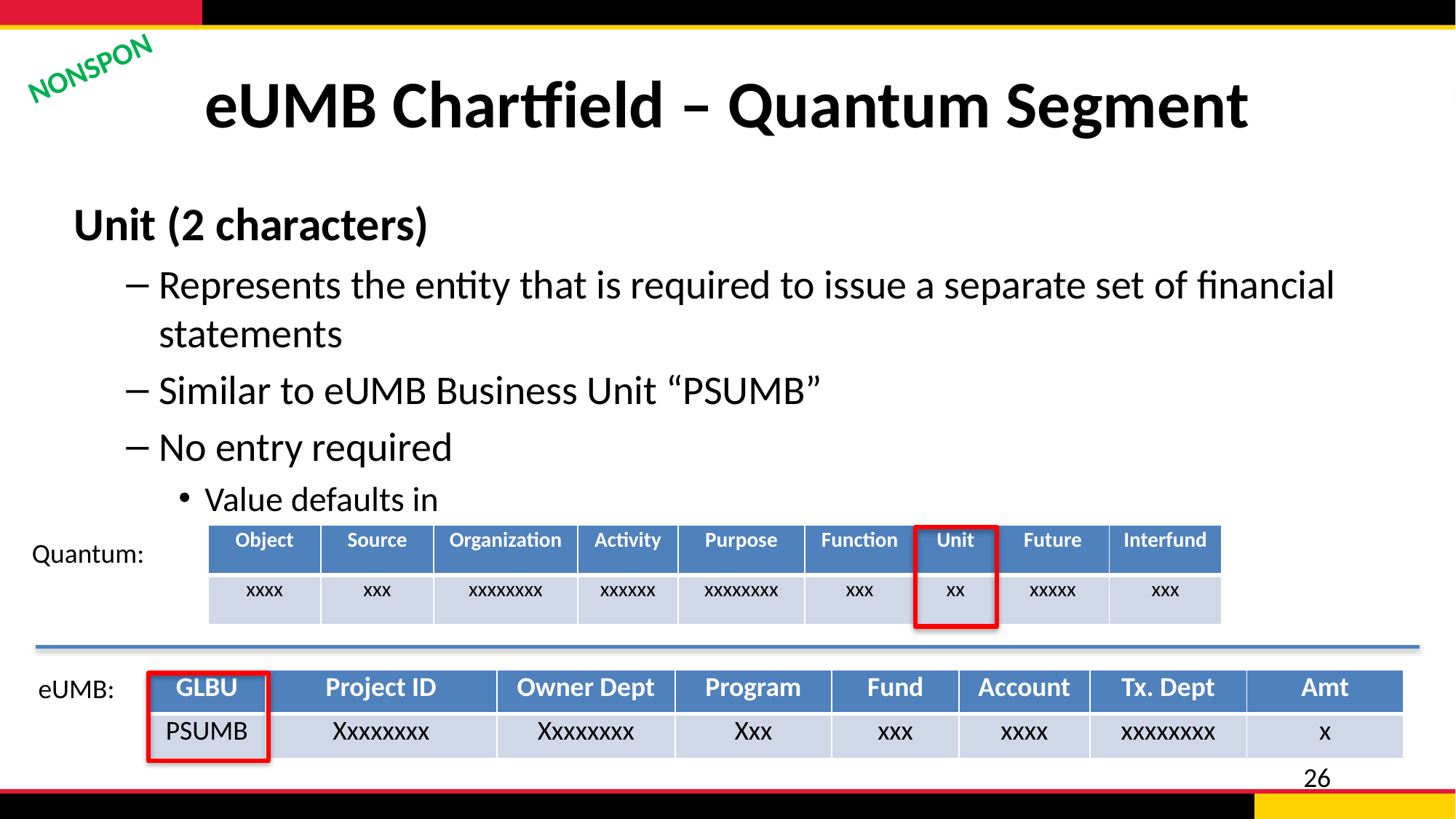

# eUMB Chartfield – Quantum Segment
NONSPON
Unit (2 characters)
Represents the entity that is required to issue a separate set of financial statements
Similar to eUMB Business Unit “PSUMB”
No entry required
Value defaults in
| Object | Source | Organization | Activity | Purpose | Function | Unit | Future | Interfund |
| --- | --- | --- | --- | --- | --- | --- | --- | --- |
| xxxx | xxx | xxxxxxxx | xxxxxx | xxxxxxxx | xxx | xx | xxxxx | xxx |

Quantum:
 eUMB:
| GLBU | Project ID | Owner Dept | Program | Fund | Account | Tx. Dept | Amt |
| --- | --- | --- | --- | --- | --- | --- | --- |
| PSUMB | Xxxxxxxx | Xxxxxxxx | Xxx | xxx | xxxx | xxxxxxxx | x |